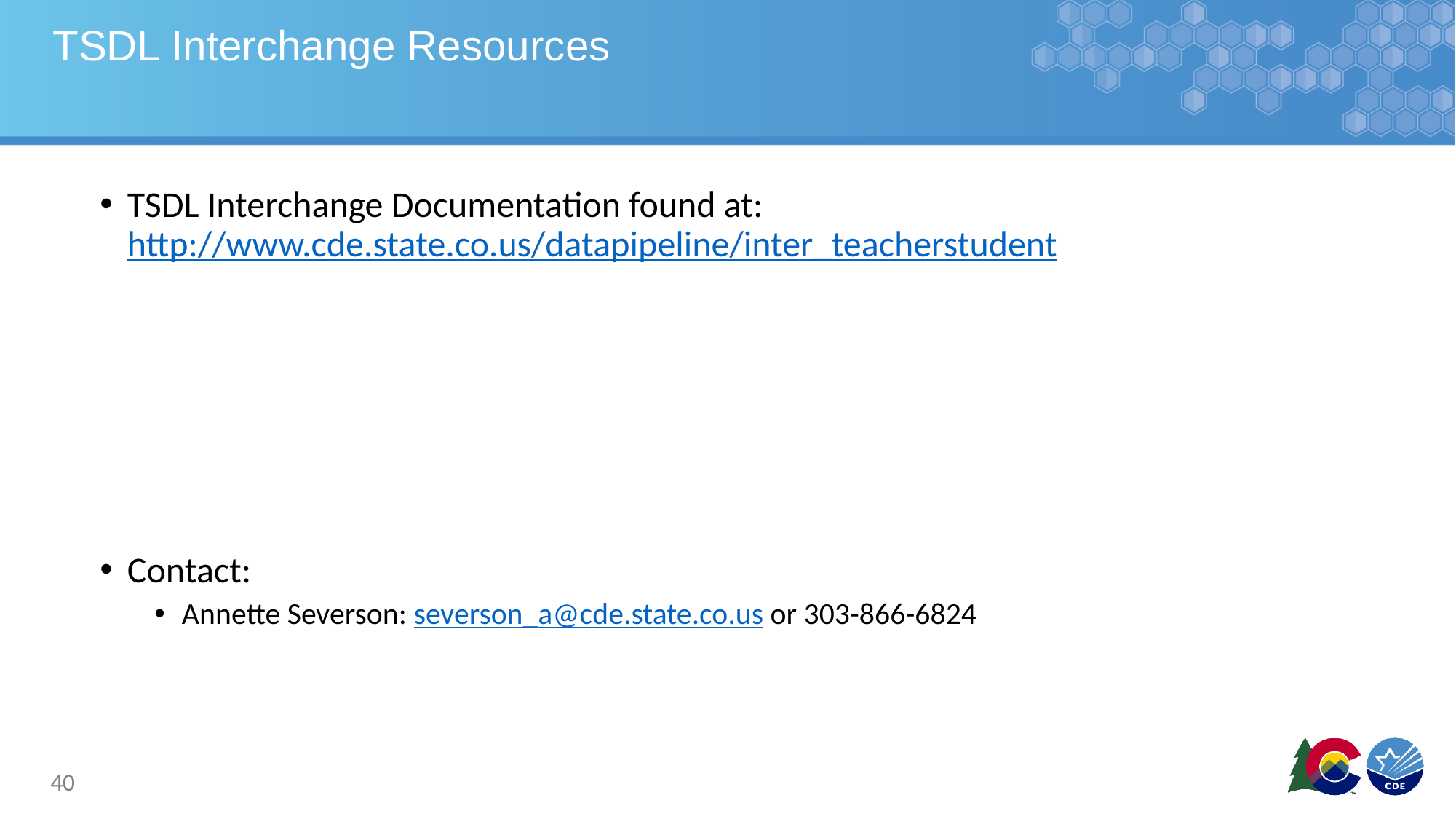

# TSDL Interchange Resources
TSDL Interchange Documentation found at: http://www.cde.state.co.us/datapipeline/inter_teacherstudent

Contact:
Annette Severson: severson_a@cde.state.co.us or 303-866-6824

40